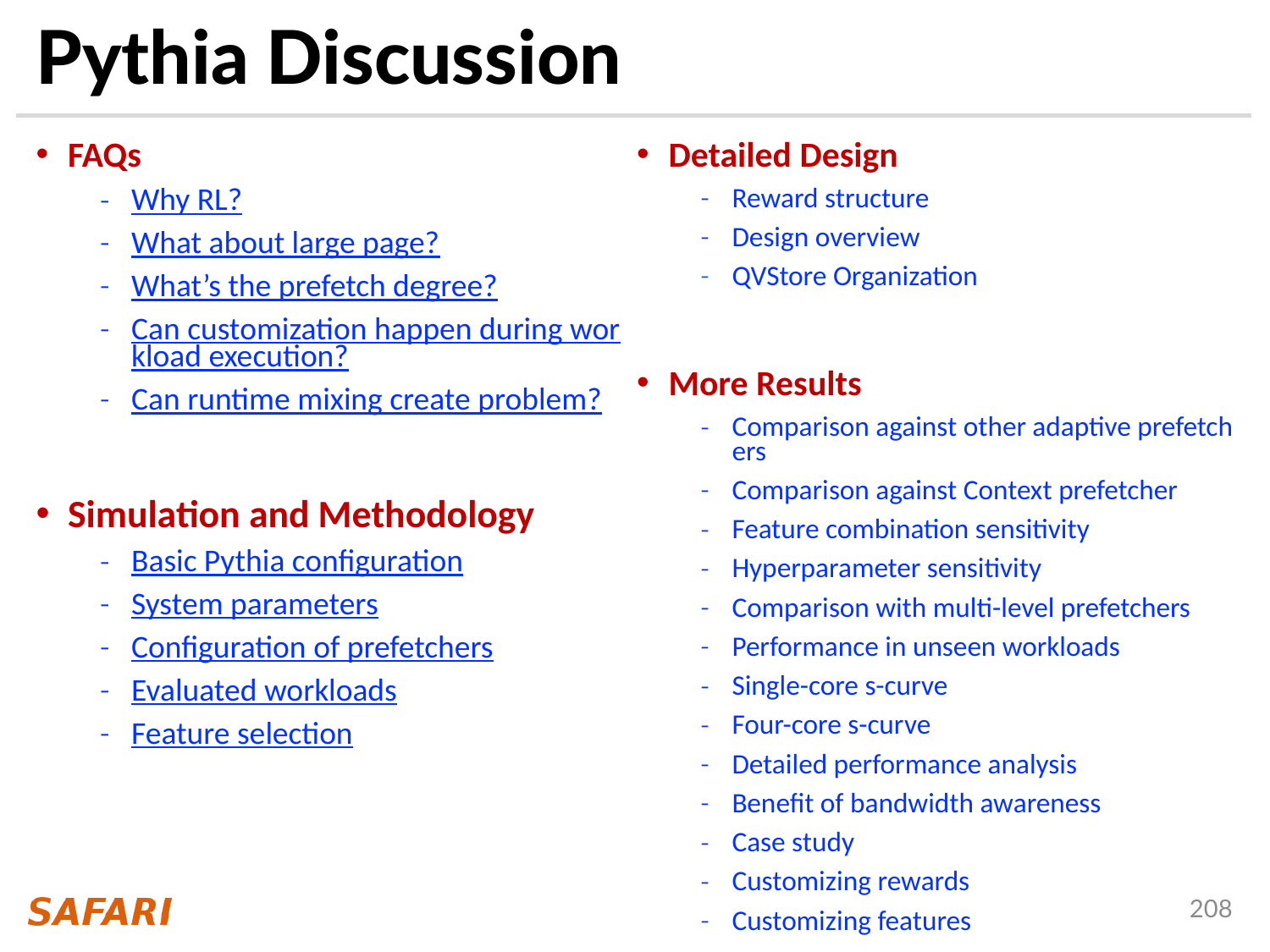

# Pythia Discussion
Detailed Design
Reward structure
Design overview
QVStore Organization

More Results
Comparison against other adaptive prefetchers
Comparison against Context prefetcher
Feature combination sensitivity
Hyperparameter sensitivity
Comparison with multi-level prefetchers
Performance in unseen workloads
Single-core s-curve
Four-core s-curve
Detailed performance analysis
Benefit of bandwidth awareness
Case study
Customizing rewards
Customizing features
FAQs
Why RL?
What about large page?
What’s the prefetch degree?
Can customization happen during workload execution?
Can runtime mixing create problem?

Simulation and Methodology
Basic Pythia configuration
System parameters
Configuration of prefetchers
Evaluated workloads
Feature selection